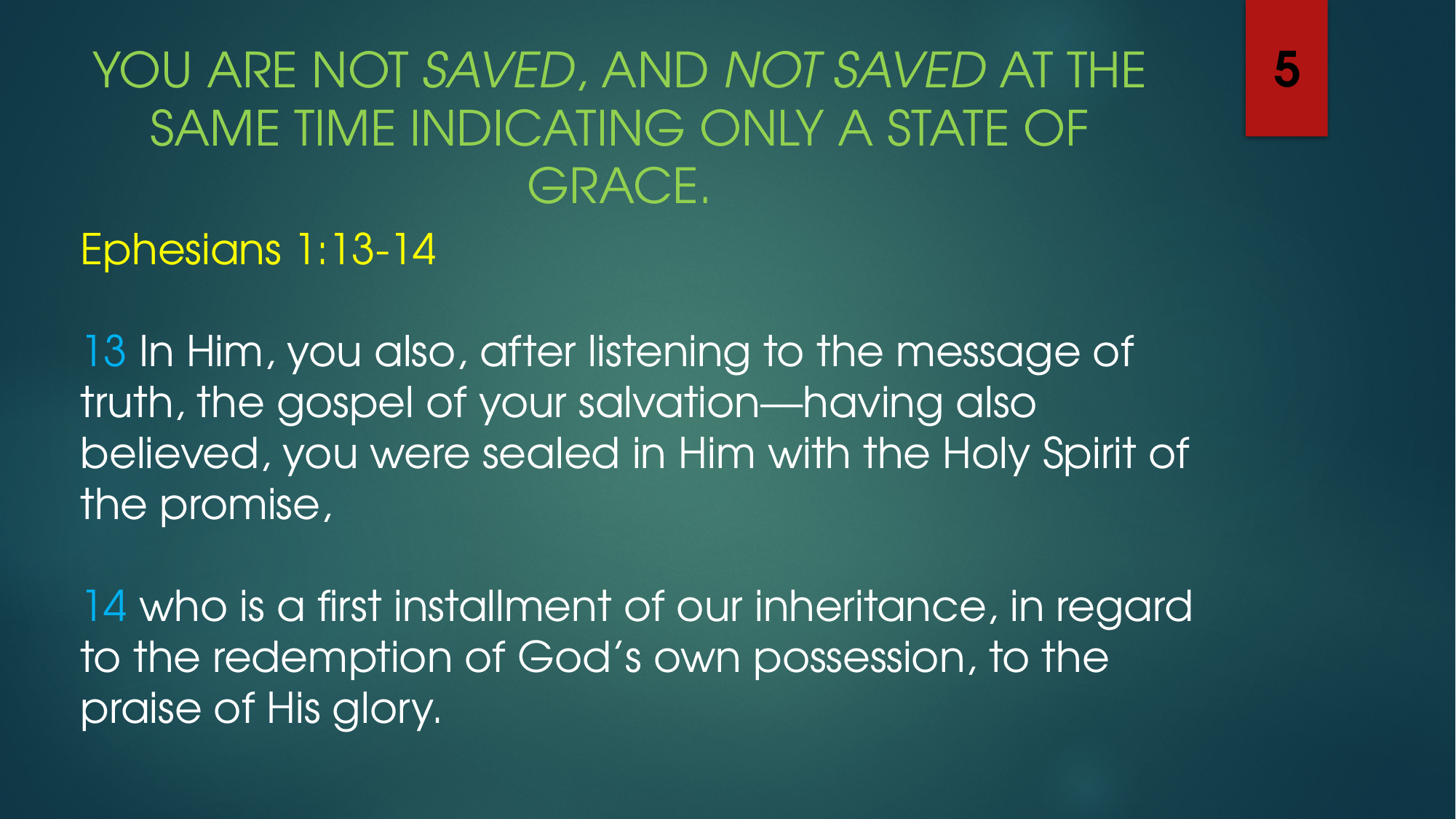

You are not saved, and not saved at the same time indicating only a state of grace.
5
Ephesians 1:13-14

13 In Him, you also, after listening to the message of truth, the gospel of your salvation—having also believed, you were sealed in Him with the Holy Spirit of the promise,

14 who is a first installment of our inheritance, in regard to the redemption of God’s own possession, to the praise of His glory.